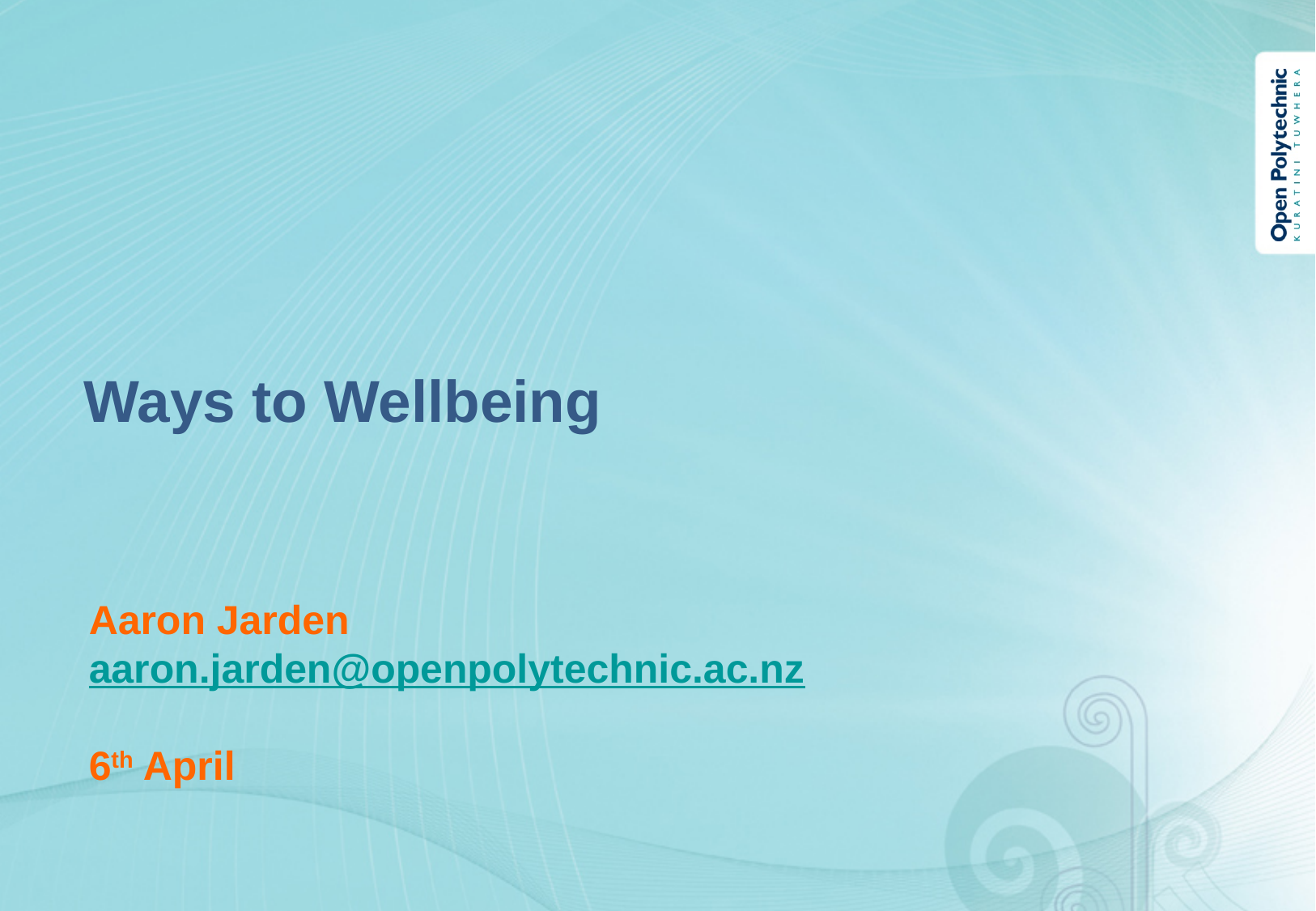

# Ways to Wellbeing
Aaron Jarden
aaron.jarden@openpolytechnic.ac.nz

6th April